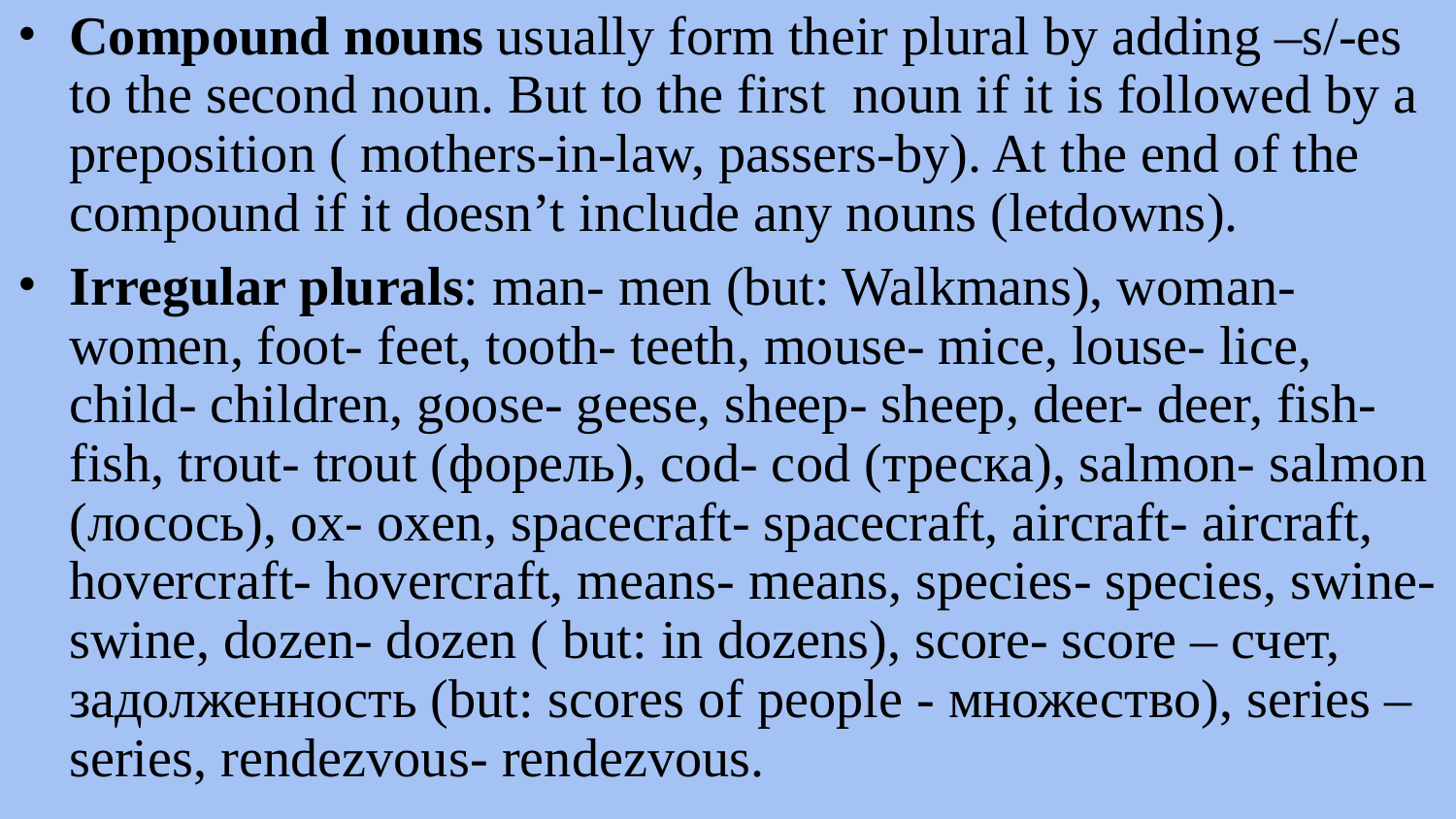

Compound nouns usually form their plural by adding –s/-es to the second noun. But to the first  noun if it is followed by a preposition ( mothers-in-law, passers-by). At the end of the compound if it doesn’t include any nouns (letdowns).
Irregular plurals: man- men (but: Walkmans), woman- women, foot- feet, tooth- teeth, mouse- mice, louse- lice, child- children, goose- geese, sheep- sheep, deer- deer, fish- fish, trout- trout (форель), cod- cod (треска), salmon- salmon (лосось), ox- oxen, spacecraft- spacecraft, aircraft- aircraft, hovercraft- hovercraft, means- means, species- species, swine- swine, dozen- dozen ( but: in dozens), score- score – счет, задолженность (but: scores of people - множество), series – series, rendezvous- rendezvous.